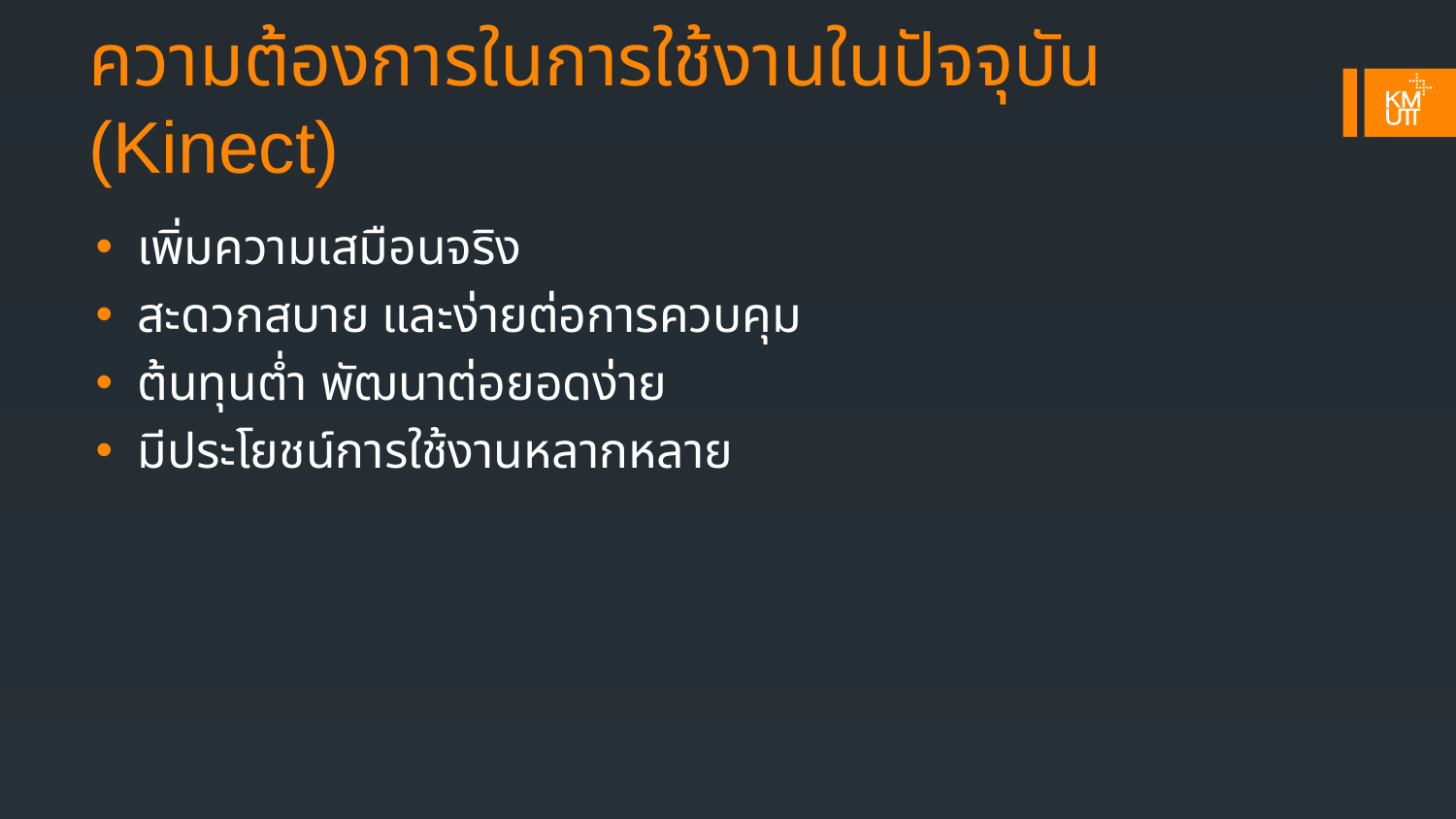

# ความต้องการในการใช้งานในปัจจุบัน (Kinect)
 เพิ่มความเสมือนจริง
 สะดวกสบาย และง่ายต่อการควบคุม
 ต้นทุนต่ำ พัฒนาต่อยอดง่าย
 มีประโยชน์การใช้งานหลากหลาย